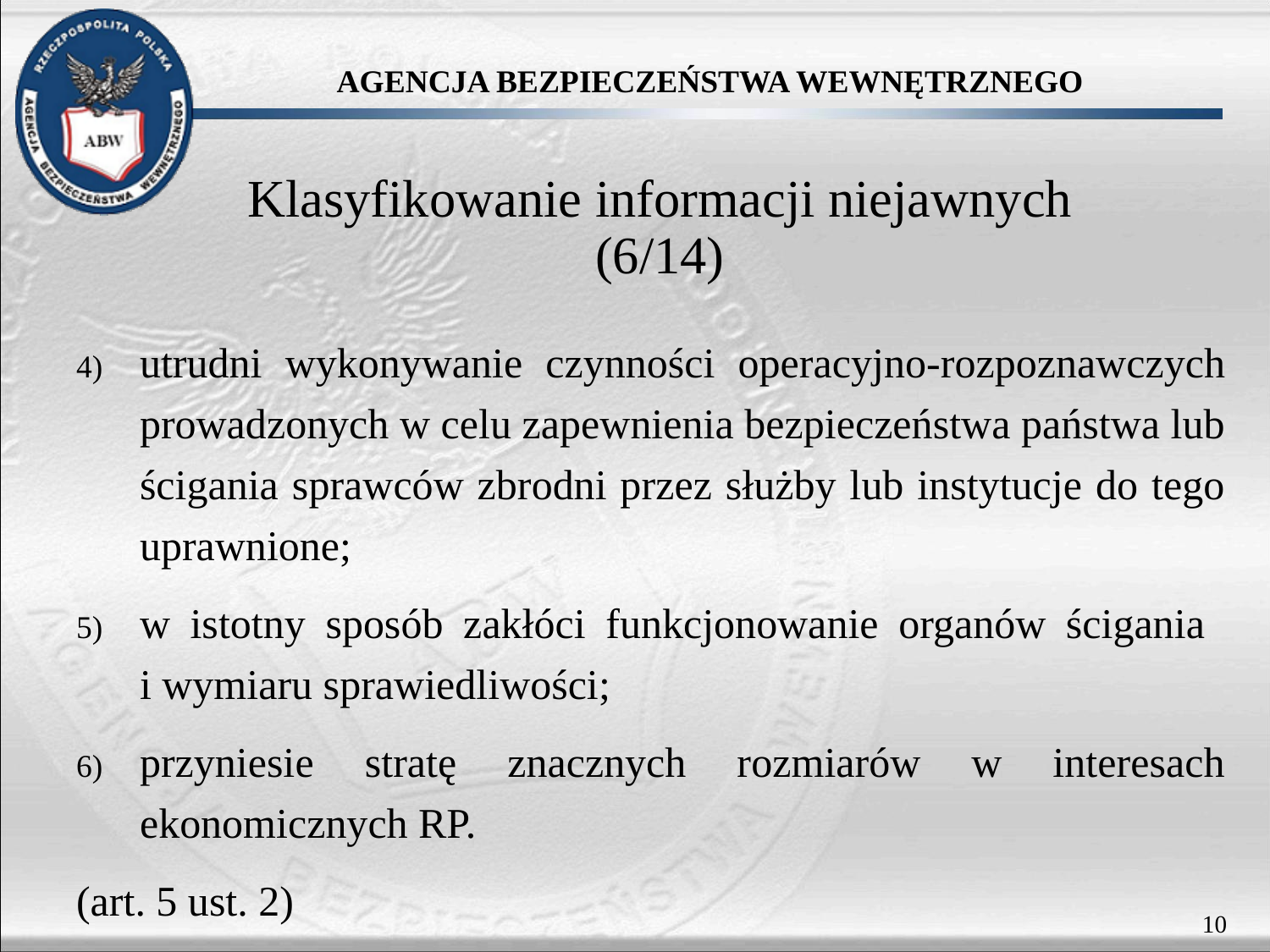

# Klasyfikowanie informacji niejawnych (6/14)
utrudni wykonywanie czynności operacyjno-rozpoznawczych prowadzonych w celu zapewnienia bezpieczeństwa państwa lub ścigania sprawców zbrodni przez służby lub instytucje do tego uprawnione;
w istotny sposób zakłóci funkcjonowanie organów ścigania
i wymiaru sprawiedliwości;
przyniesie stratę znacznych rozmiarów w interesach ekonomicznych RP.
(art. 5 ust. 2)
10